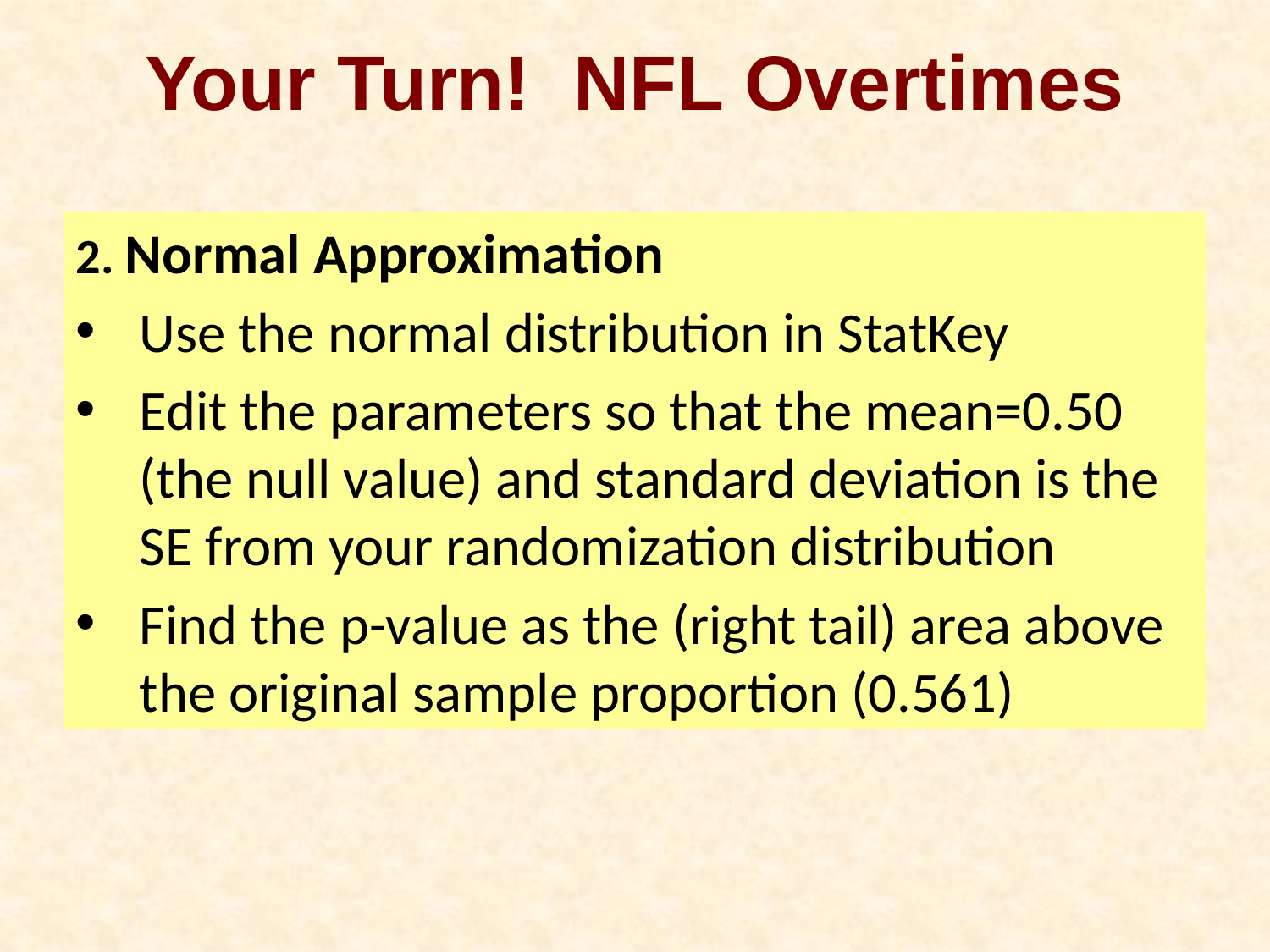

# Your Turn!  NFL Overtimes
2. Normal Approximation
Use the normal distribution in StatKey
Edit the parameters so that the mean=0.50 (the null value) and standard deviation is the SE from your randomization distribution
Find the p-value as the (right tail) area above the original sample proportion (0.561)